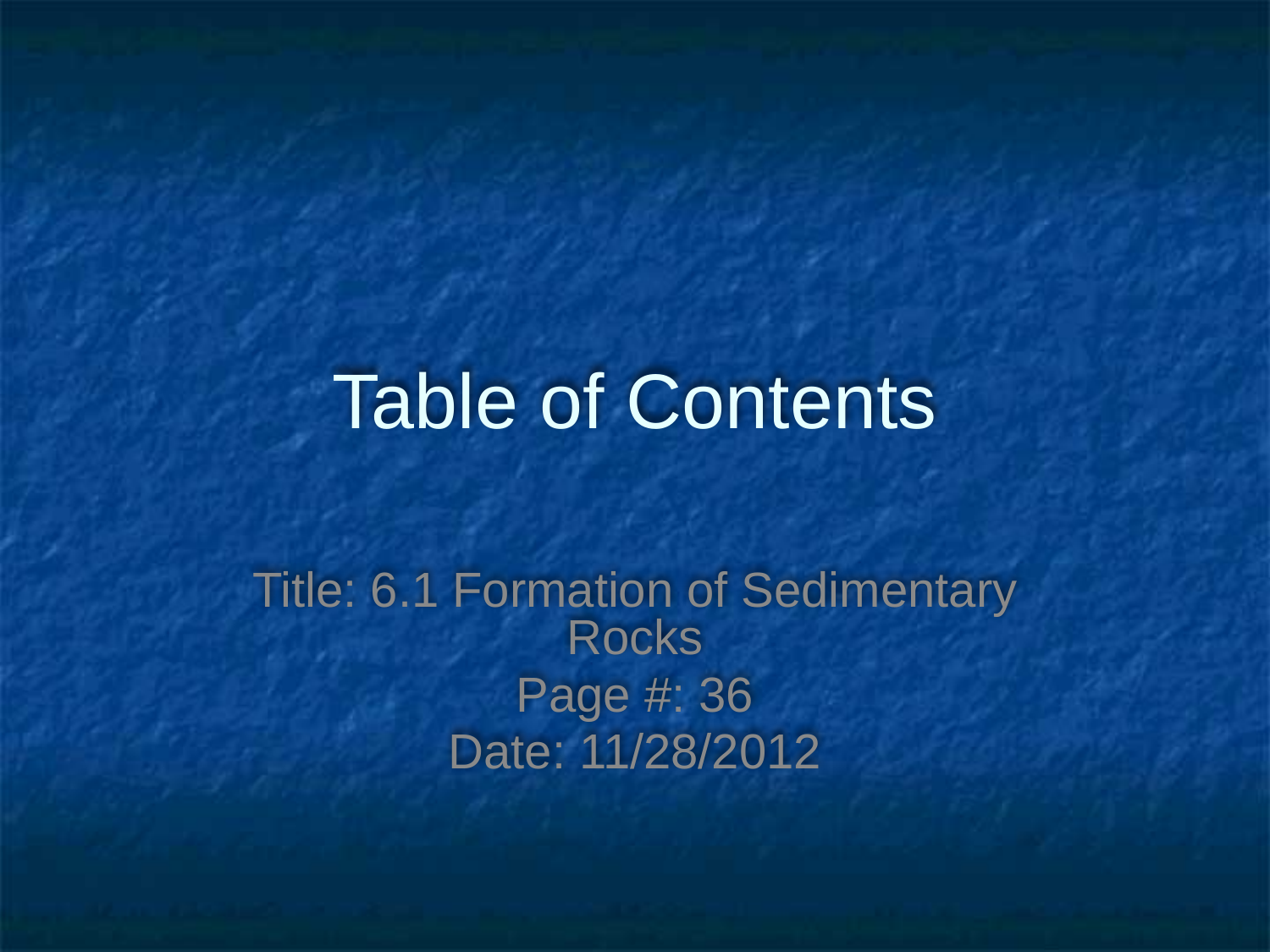

Table of Contents
Title: 6.1 Formation of Sedimentary Rocks
Page #: 36
Date: 11/28/2012